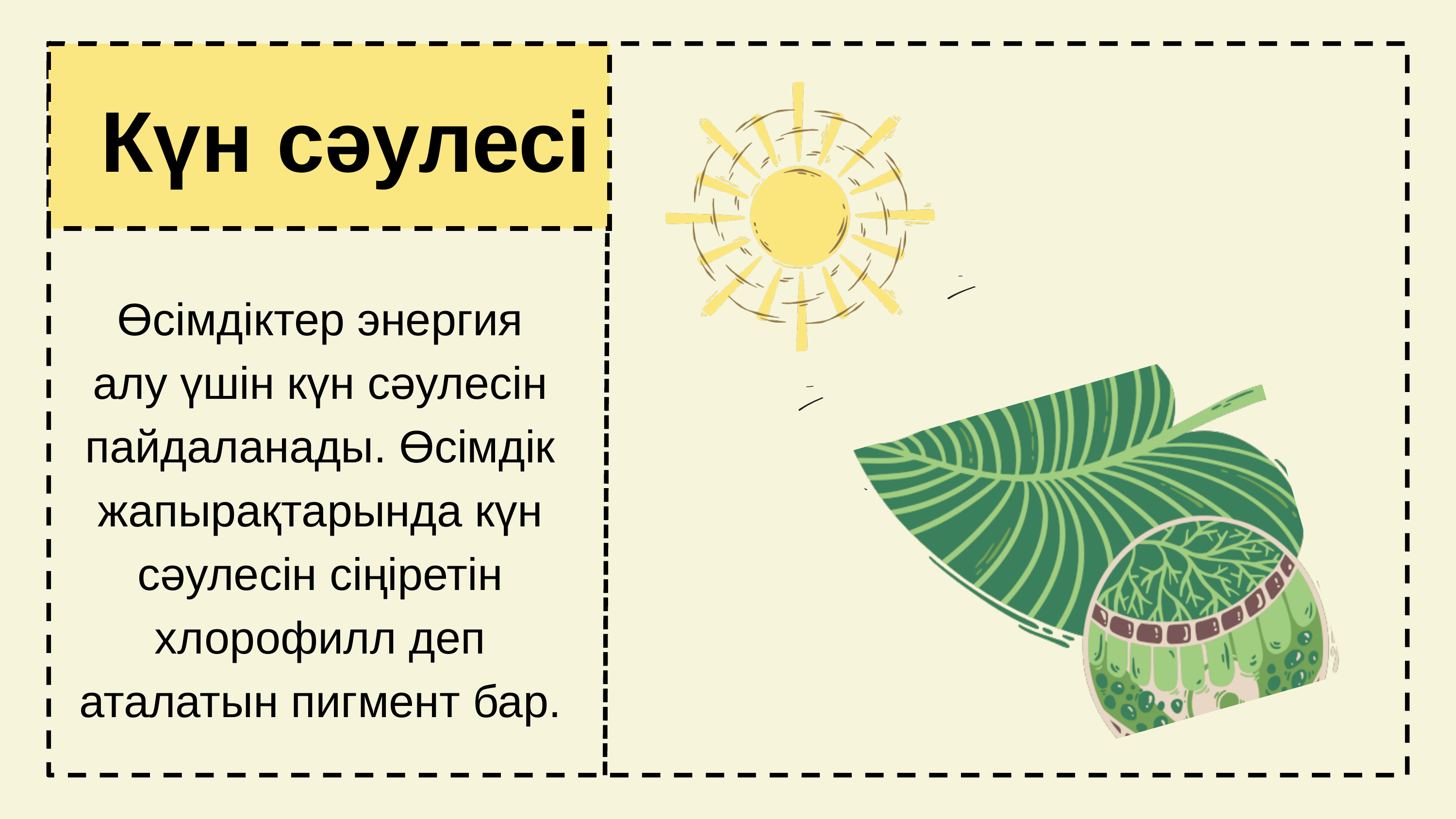

Күн сәулесі

Өсімдіктер энергия алу үшін күн сәулесін пайдаланады. Өсімдік жапырақтарында күн сәулесін сіңіретін хлорофилл деп аталатын пигмент бар.